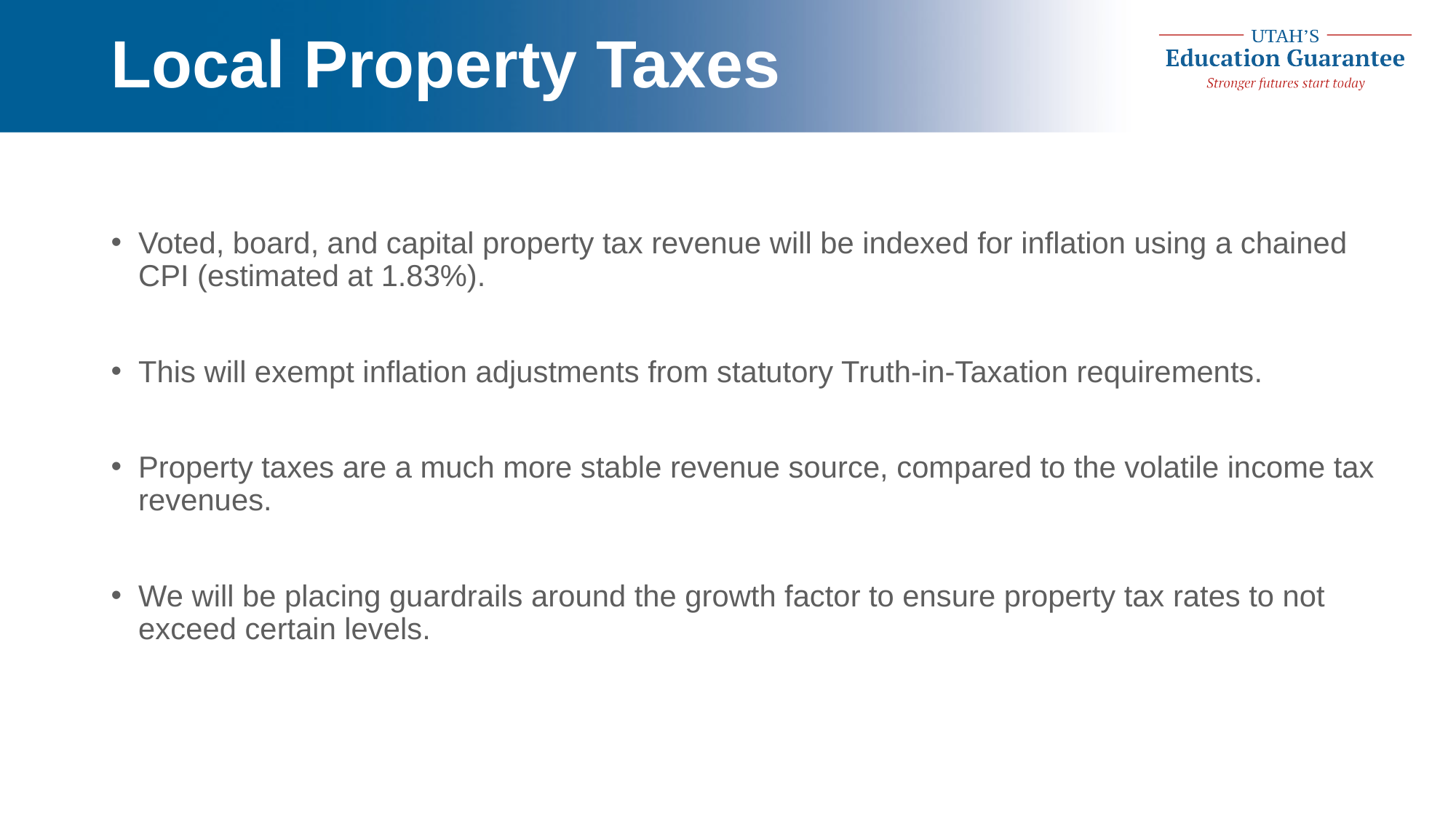

# Local Property Taxes
Voted, board, and capital property tax revenue will be indexed for inflation using a chained CPI (estimated at 1.83%).

This will exempt inflation adjustments from statutory Truth-in-Taxation requirements.

Property taxes are a much more stable revenue source, compared to the volatile income tax revenues.

We will be placing guardrails around the growth factor to ensure property tax rates to not exceed certain levels.